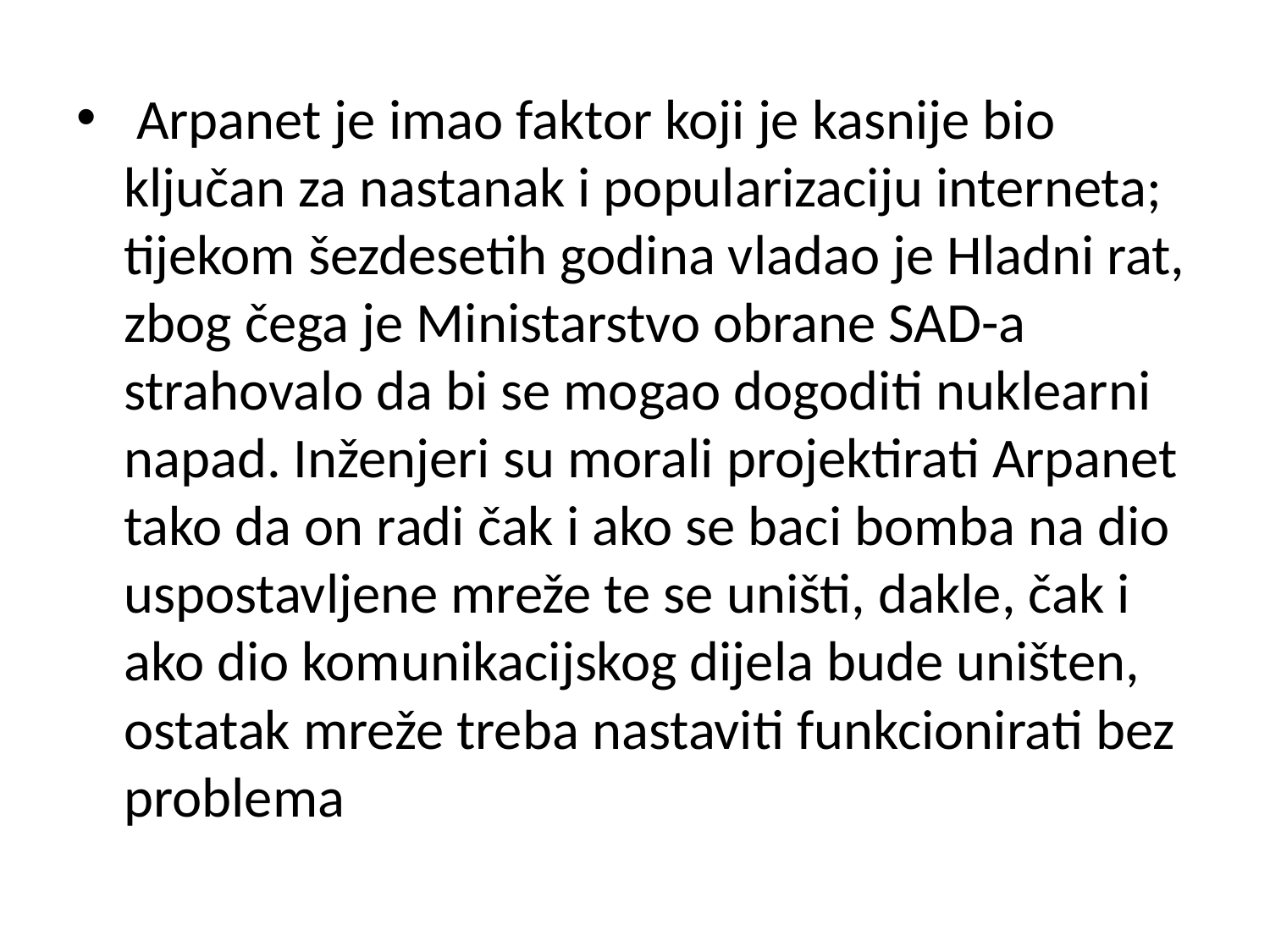

Arpanet je imao faktor koji je kasnije bio ključan za nastanak i popularizaciju interneta; tijekom šezdesetih godina vladao je Hladni rat, zbog čega je Ministarstvo obrane SAD-a strahovalo da bi se mogao dogoditi nuklearni napad. Inženjeri su morali projektirati Arpanet tako da on radi čak i ako se baci bomba na dio uspostavljene mreže te se uništi, dakle, čak i ako dio komunikacijskog dijela bude uništen, ostatak mreže treba nastaviti funkcionirati bez problema